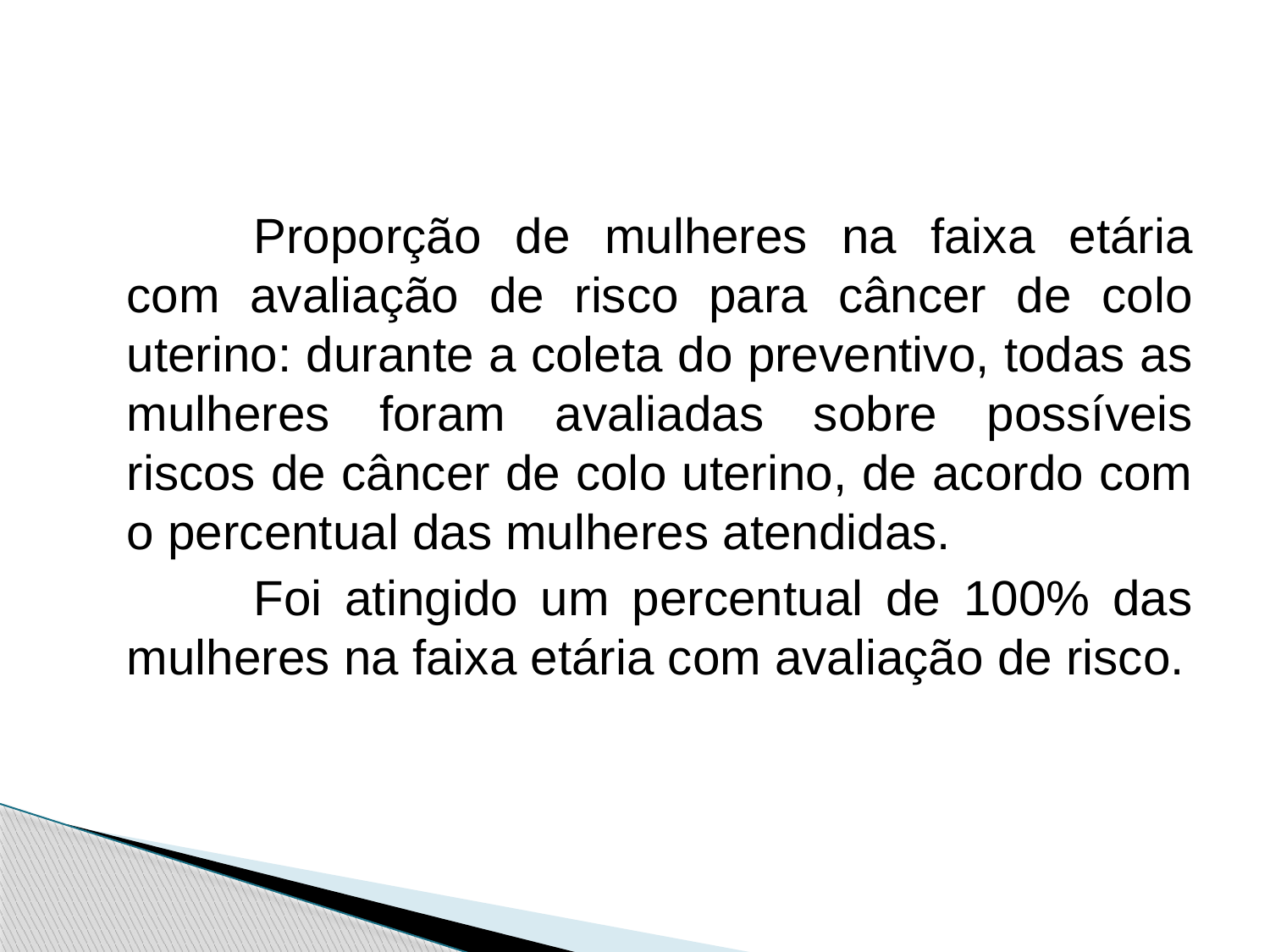

Proporção de mulheres na faixa etária com avaliação de risco para câncer de colo uterino: durante a coleta do preventivo, todas as mulheres foram avaliadas sobre possíveis riscos de câncer de colo uterino, de acordo com o percentual das mulheres atendidas.
		Foi atingido um percentual de 100% das mulheres na faixa etária com avaliação de risco.